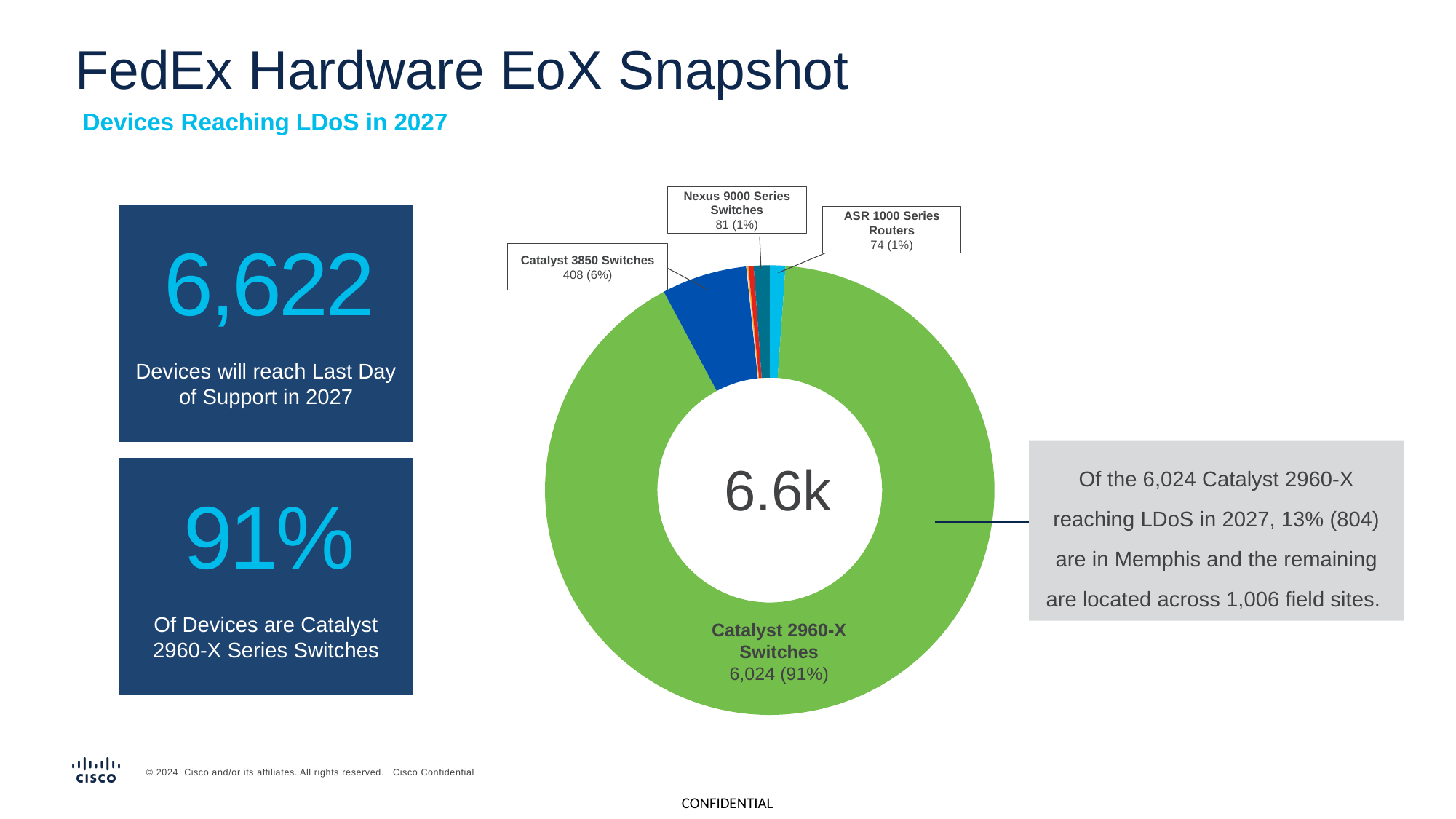

# FedEx Hardware EoX Snapshot
Devices Reaching LDoS in 2027
Nexus 9000 Series Switches
81 (1%)
ASR 1000 Series Routers
74 (1%)
Catalyst 3850 Switches
408 (6%)

### Chart

| Category |  |
|---|---|
| Cisco ASR 1000 Series Aggregation Services Routers | 74.0 |
| Cisco Catalyst 2960-X Series Switches | 5991.0 |
| Cisco Catalyst 3850 Series Switches | 404.0 |
| Cisco Catalyst 6800 Series Switches | 4.0 |
| Cisco Nexus 3000 Series Switches | 6.0 |
| Cisco Nexus 7000 Series Switches | 25.0 |
| Cisco Nexus 9000 Series Switches | 75.0 |
6.6k
Catalyst 2960-X Switches
6,024 (91%)

6,622
39.3K
Total Active Devices in the US and Canada
Devices will reach Last Day of Support in 2027
Of the 6,024 Catalyst 2960-X reaching LDoS in 2027, 13% (804) are in Memphis and the remaining are located across 1,006 field sites.

91%
39.3K
Total Active Devices in the US and Canada
Of Devices are Catalyst 2960-X Series Switches